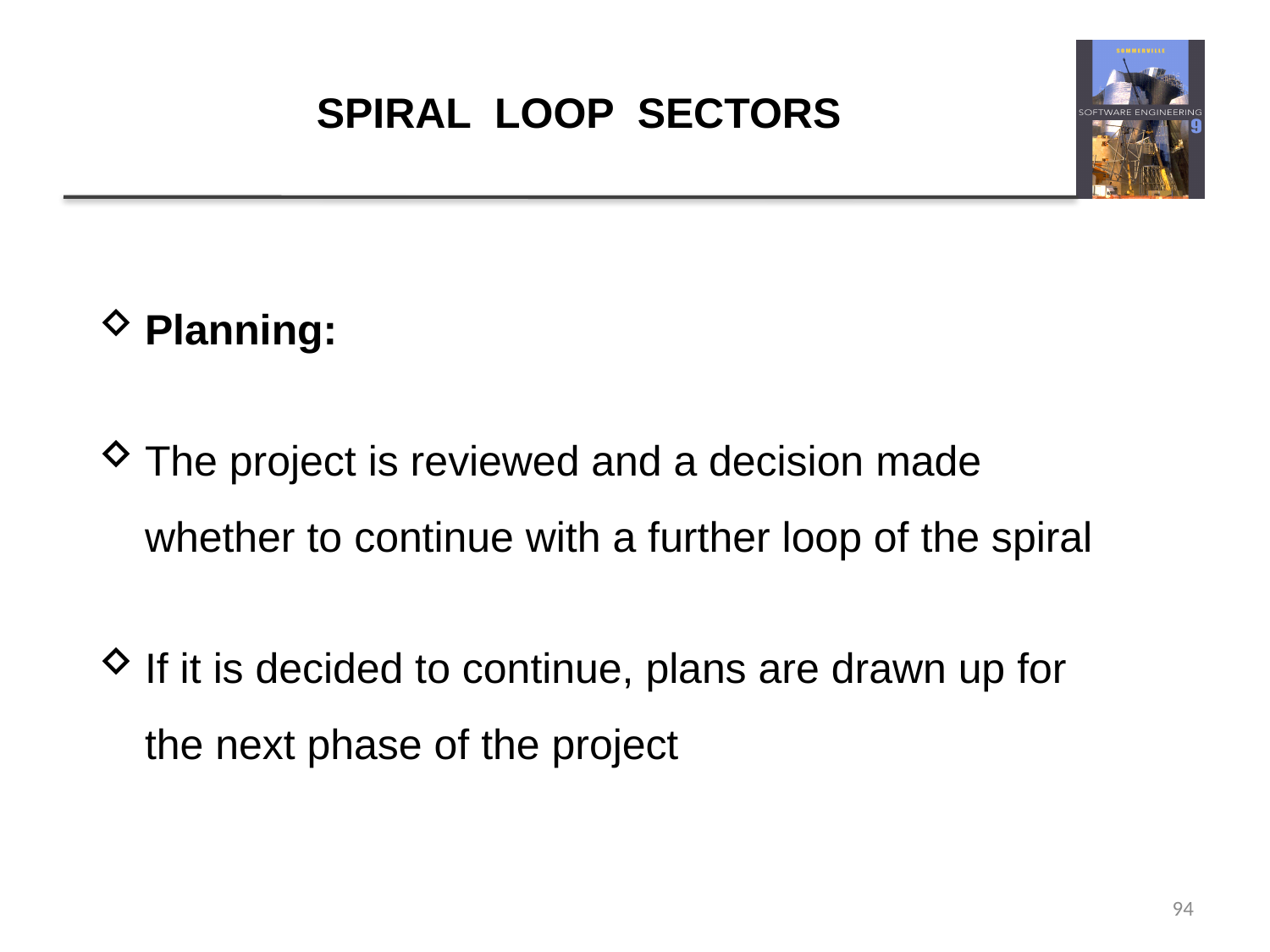

# SPIRAL  LOOP  SECTORS
Planning:

The project is reviewed and a decision made whether to continue with a further loop of the spiral

If it is decided to continue, plans are drawn up for the next phase of the project
94